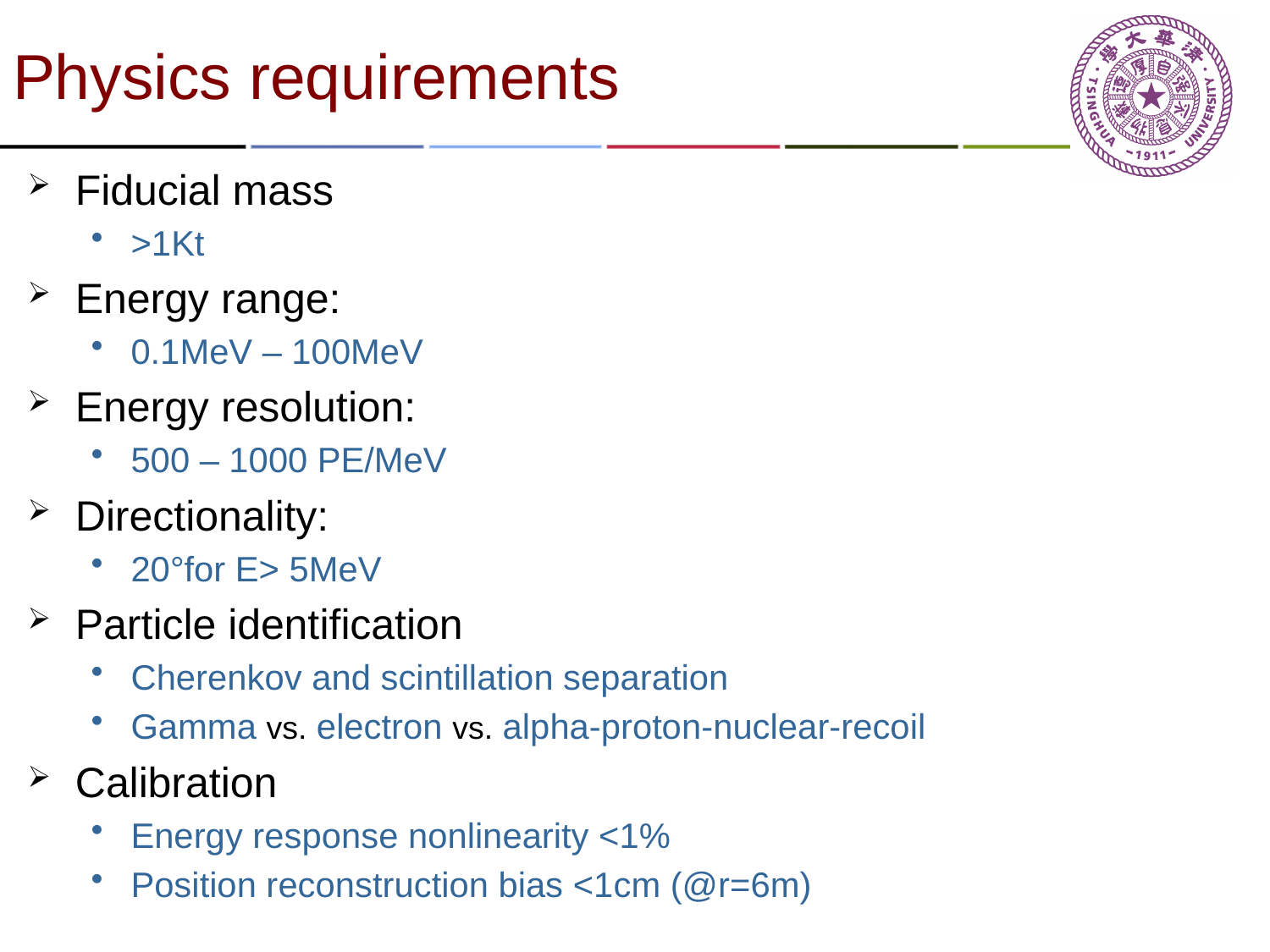

# Physics requirements
Fiducial mass
>1Kt
Energy range:
0.1MeV – 100MeV
Energy resolution:
500 – 1000 PE/MeV
Directionality:
20°for E> 5MeV
Particle identification
Cherenkov and scintillation separation
Gamma vs. electron vs. alpha-proton-nuclear-recoil
Calibration
Energy response nonlinearity <1%
Position reconstruction bias <1cm (@r=6m)